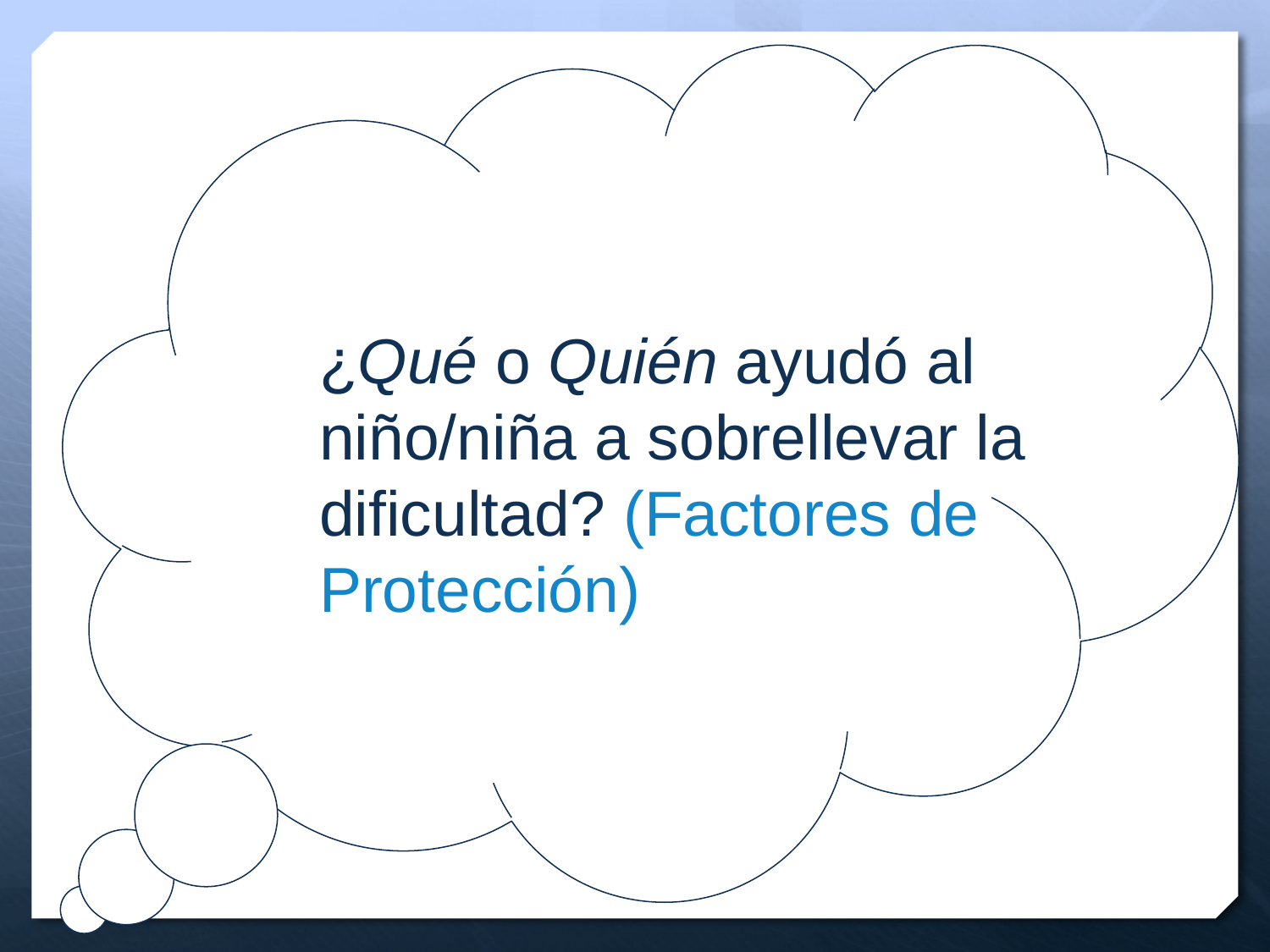

¿Qué o Quién ayudó al niño/niña a sobrellevar la dificultad? (Factores de Protección)